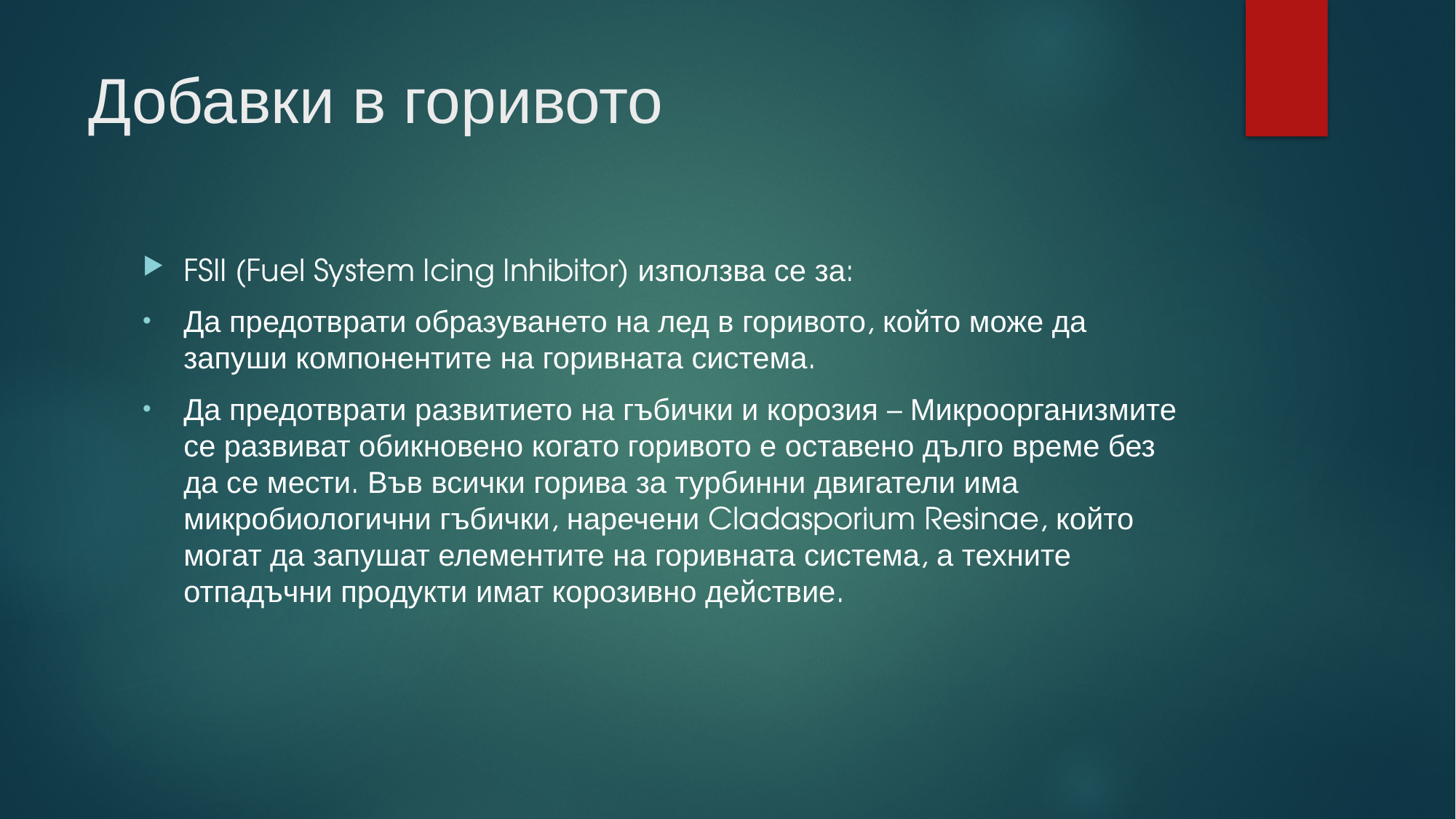

# Добавки в горивото
FSII (Fuel System Icing Inhibitor) използва се за:
Да предотврати образуването на лед в горивото, който може да запуши компонентите на горивната система.
Да предотврати развитието на гъбички и корозия – Микроорганизмите се развиват обикновено когато горивото е оставено дълго време без да се мести. Във всички горива за турбинни двигатели има микробиологични гъбички, наречени Cladasporium Resinae, който могат да запушат елементите на горивната система, а техните отпадъчни продукти имат корозивно действие.